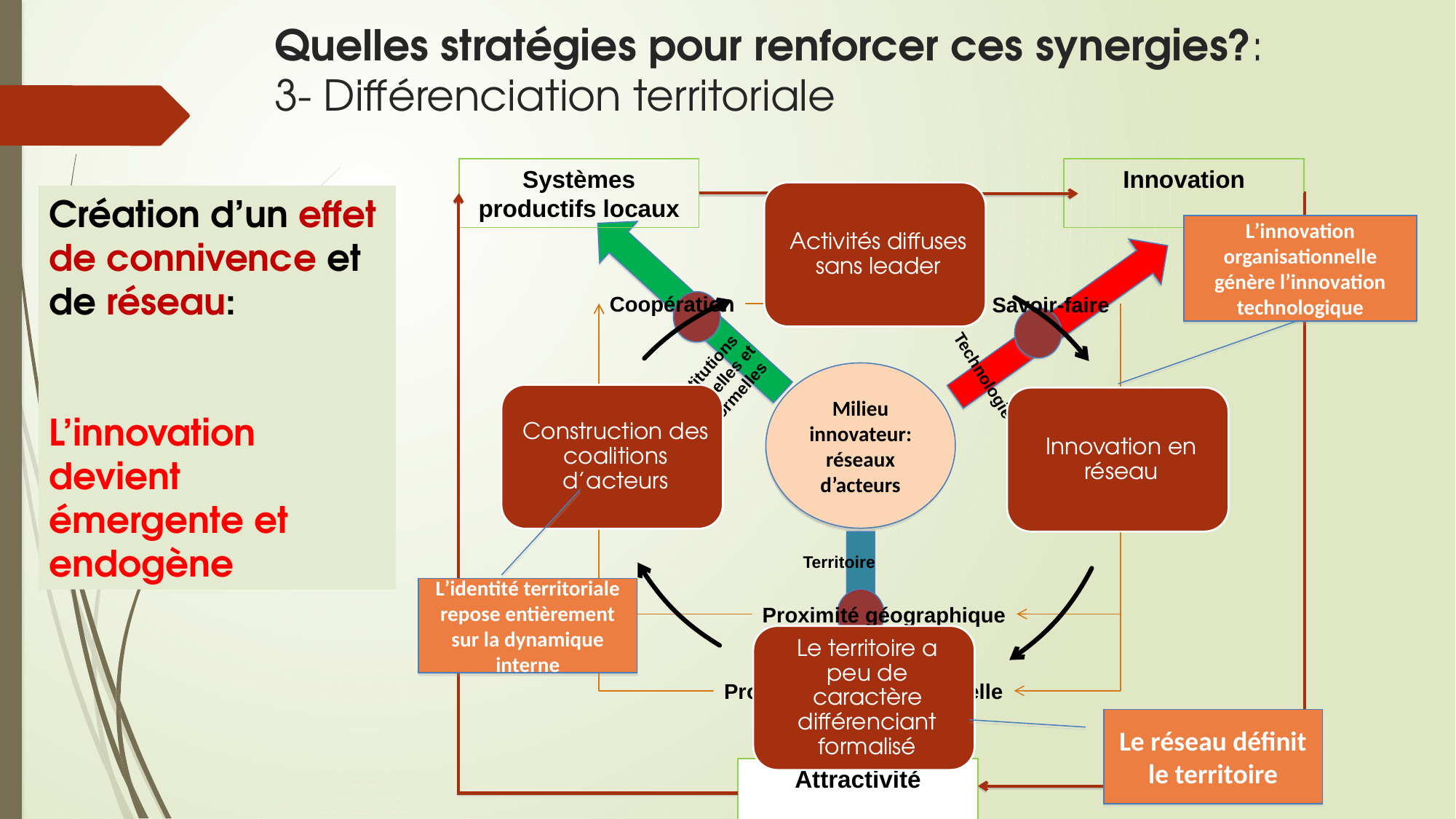

# Quelles stratégies pour renforcer ces synergies?: 3- Différenciation territoriale
Activités diffuses sans leader
Innovation en réseau
Le territoire a peu de caractère différenciant formalisé
Construction des coalitions d’acteurs
Systèmes productifs locaux
Innovation

Création d’un effet de connivence et de réseau:

L’innovation devient émergente et endogène
L’innovation organisationnelle génère l’innovation technologique

Coopération
Savoir-faire

Institutions formelles et informelles
Milieu innovateur: réseaux d’acteurs
Technologie
Territoire
L’identité territoriale repose entièrement sur la dynamique interne

Proximité géographique

Proximité organisationnelle
Le réseau définit le territoire
Attractivité